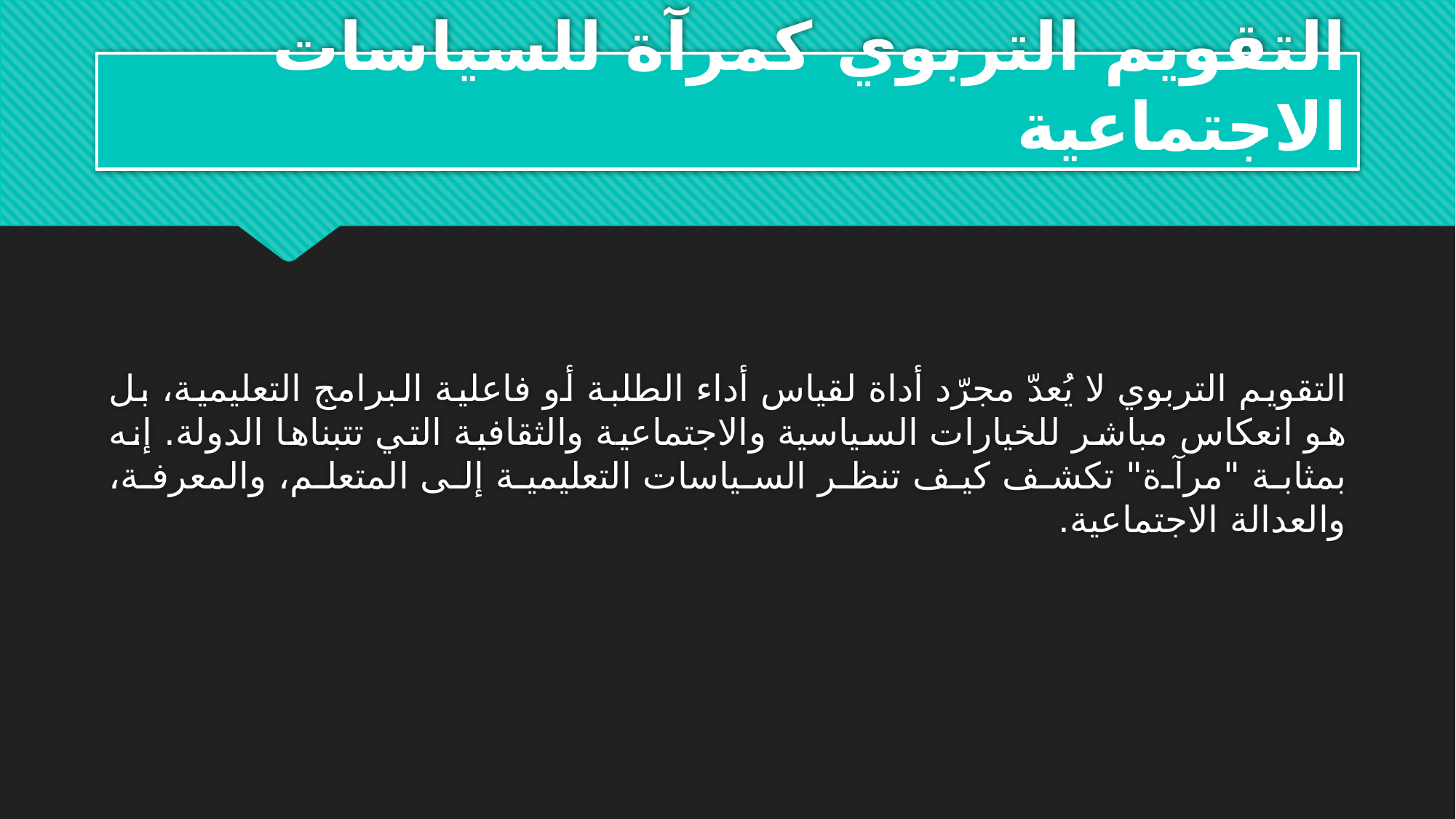

# التقويم التربوي كمرآة للسياسات الاجتماعية
التقويم التربوي لا يُعدّ مجرّد أداة لقياس أداء الطلبة أو فاعلية البرامج التعليمية، بل هو انعكاس مباشر للخيارات السياسية والاجتماعية والثقافية التي تتبناها الدولة. إنه بمثابة "مرآة" تكشف كيف تنظر السياسات التعليمية إلى المتعلم، والمعرفة، والعدالة الاجتماعية.